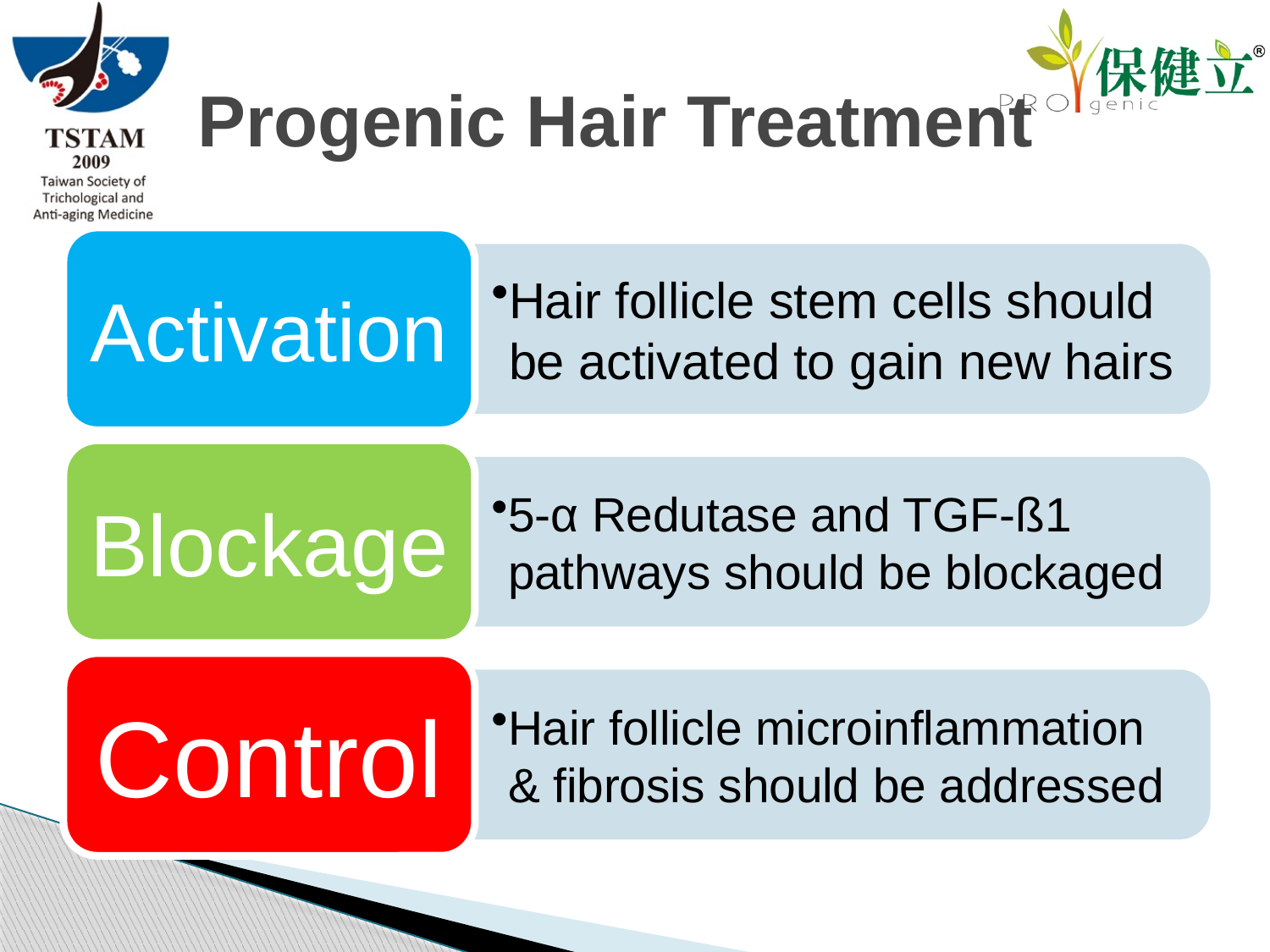

# Progenic Hair Treatment
Activation
Hair follicle stem cells should be activated to gain new hairs
Blockage
5-α Redutase and TGF-ß1 pathways should be blockaged
Control
Hair follicle microinflammation & fibrosis should be addressed